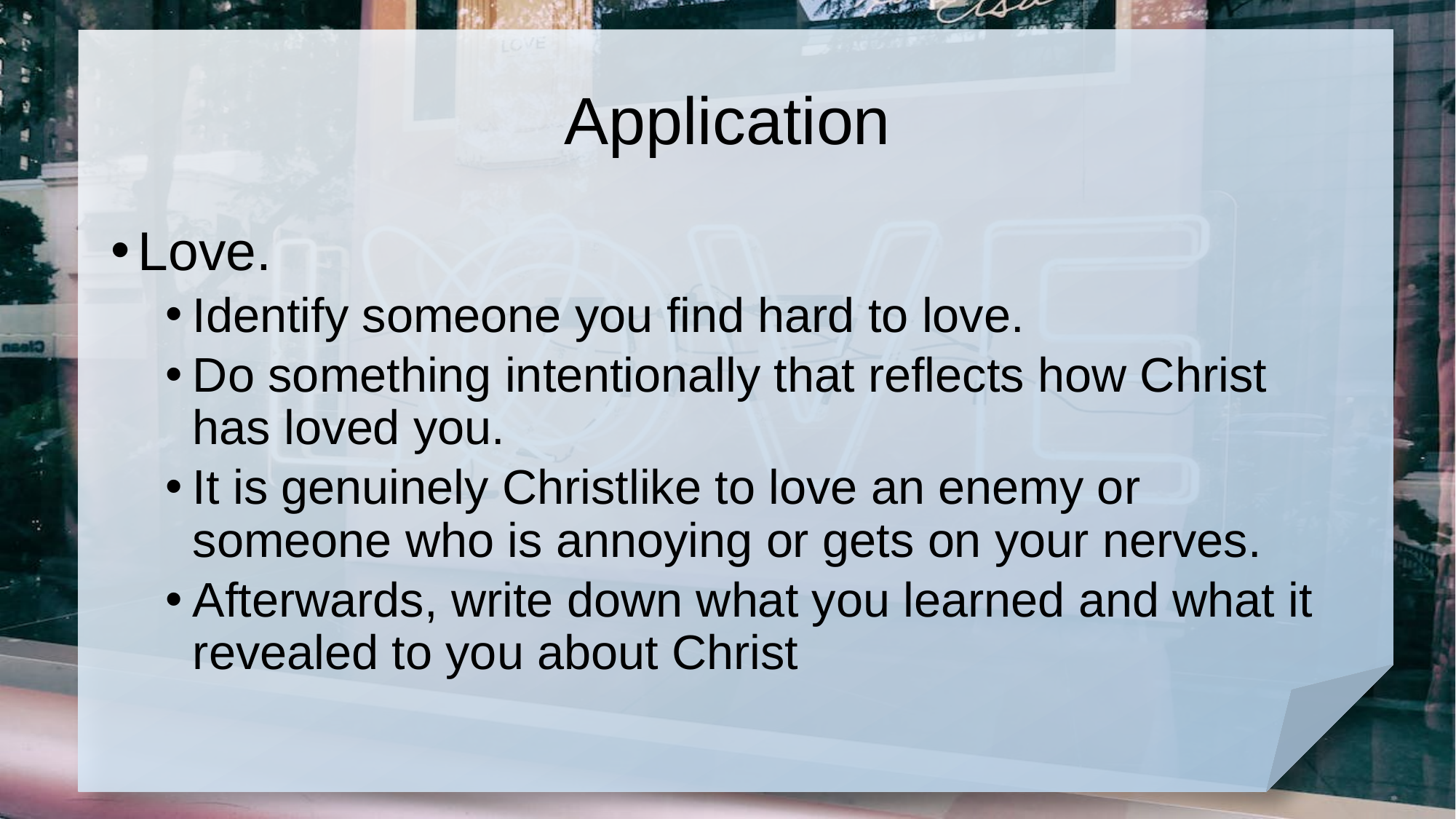

# Application
Love.
Identify someone you find hard to love.
Do something intentionally that reflects how Christ has loved you.
It is genuinely Christlike to love an enemy or someone who is annoying or gets on your nerves.
Afterwards, write down what you learned and what it revealed to you about Christ